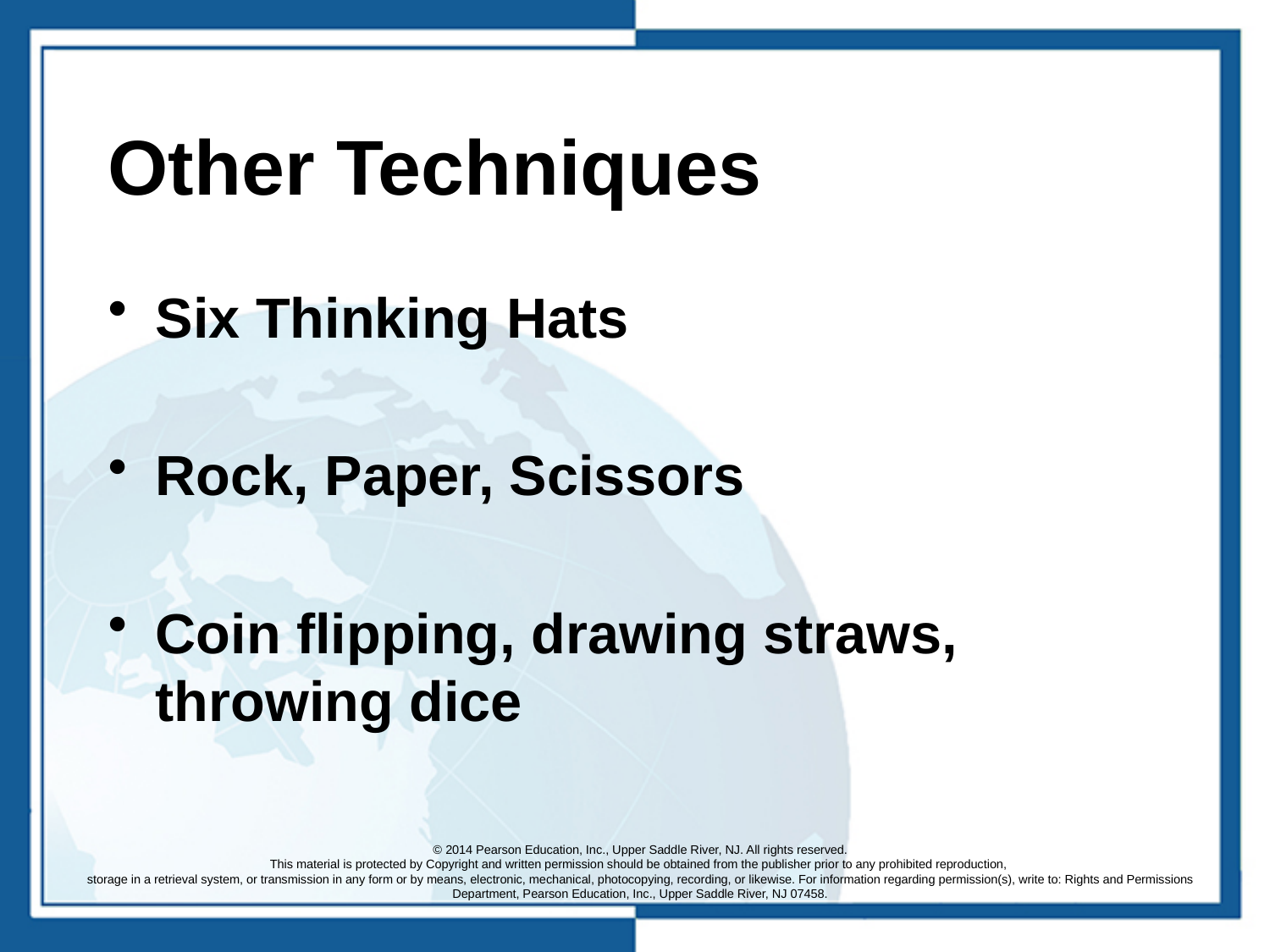

# Other Techniques
Six Thinking Hats

Rock, Paper, Scissors

Coin flipping, drawing straws, throwing dice